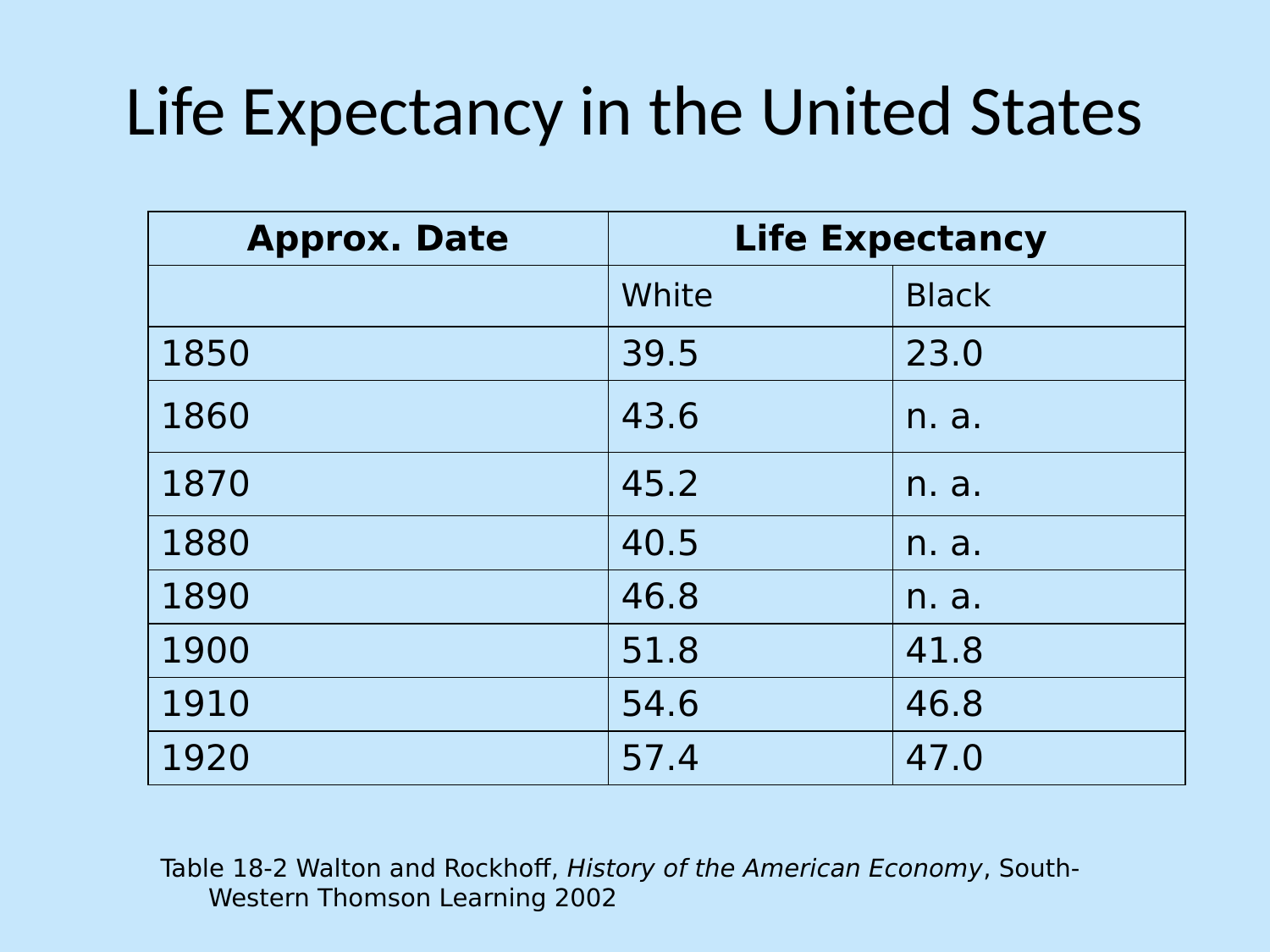

# Life Expectancy in the United States
| Approx. Date | Life Expectancy |  |
| --- | --- | --- |
|  | White | Black |
| 1850 | 39.5 | 23.0 |
| 1860 | 43.6 | n. a. |
| 1870 | 45.2 | n. a. |
| 1880 | 40.5 | n. a. |
| 1890 | 46.8 | n. a. |
| 1900 | 51.8 | 41.8 |
| 1910 | 54.6 | 46.8 |
| 1920 | 57.4 | 47.0 |
Table 18-2 Walton and Rockhoff, History of the American Economy, South-Western Thomson Learning 2002